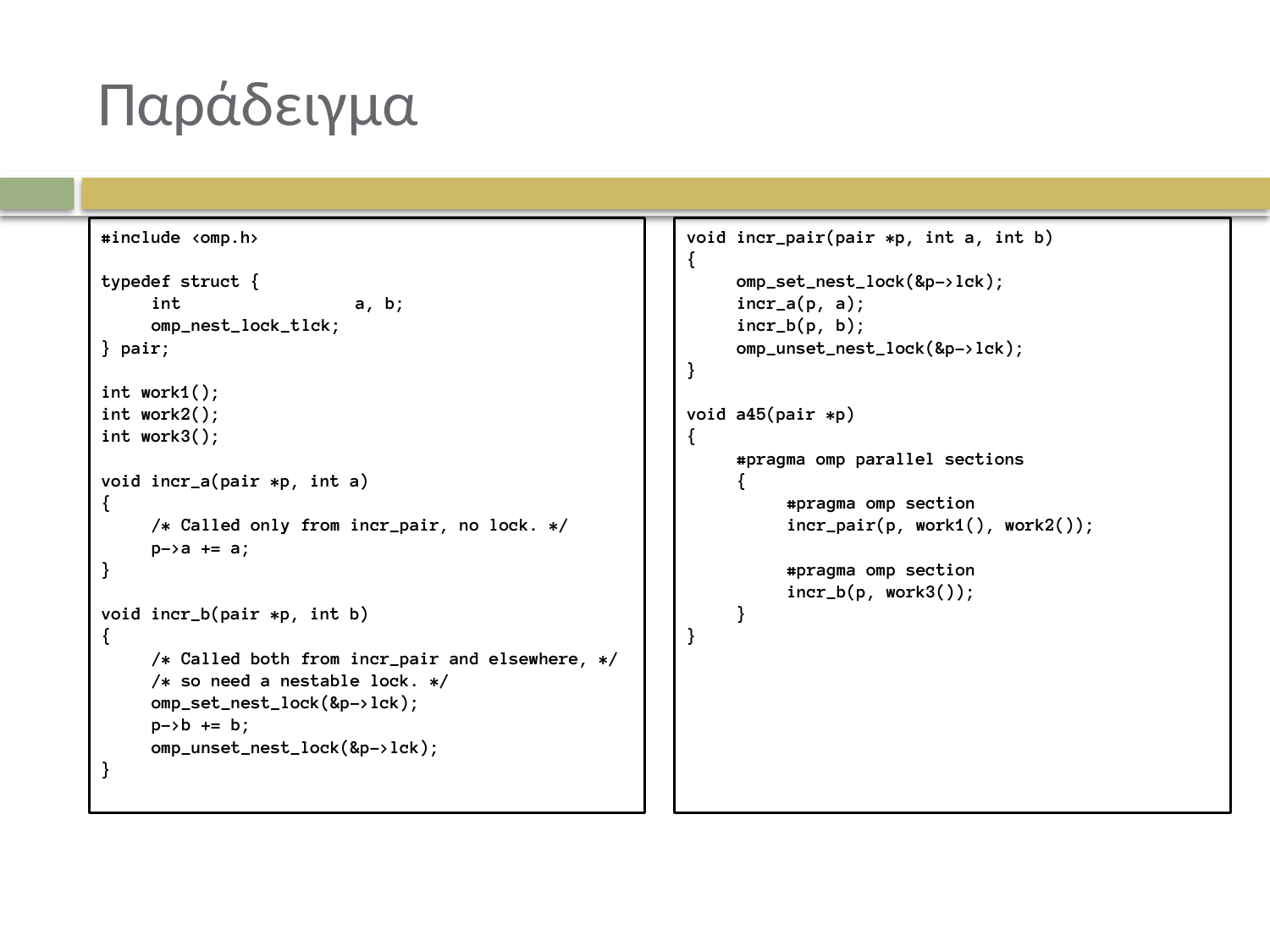

# Παράδειγμα
#include <omp.h>

typedef struct {
	int				a, b;
	omp_nest_lock_t	lck;
} pair;

int work1();
int work2();
int work3();

void incr_a(pair *p, int a)
{
	/* Called only from incr_pair, no lock. */
	p->a += a;
}

void incr_b(pair *p, int b)
{
	/* Called both from incr_pair and elsewhere, */
	/* so need a nestable lock. */
	omp_set_nest_lock(&p->lck);
	p->b += b;
	omp_unset_nest_lock(&p->lck);
}
void incr_pair(pair *p, int a, int b)
{
	omp_set_nest_lock(&p->lck);
	incr_a(p, a);
	incr_b(p, b);
	omp_unset_nest_lock(&p->lck);
}

void a45(pair *p)
{
	#pragma omp parallel sections
	{
		#pragma omp section
		incr_pair(p, work1(), work2());

		#pragma omp section
		incr_b(p, work3());
	}
}